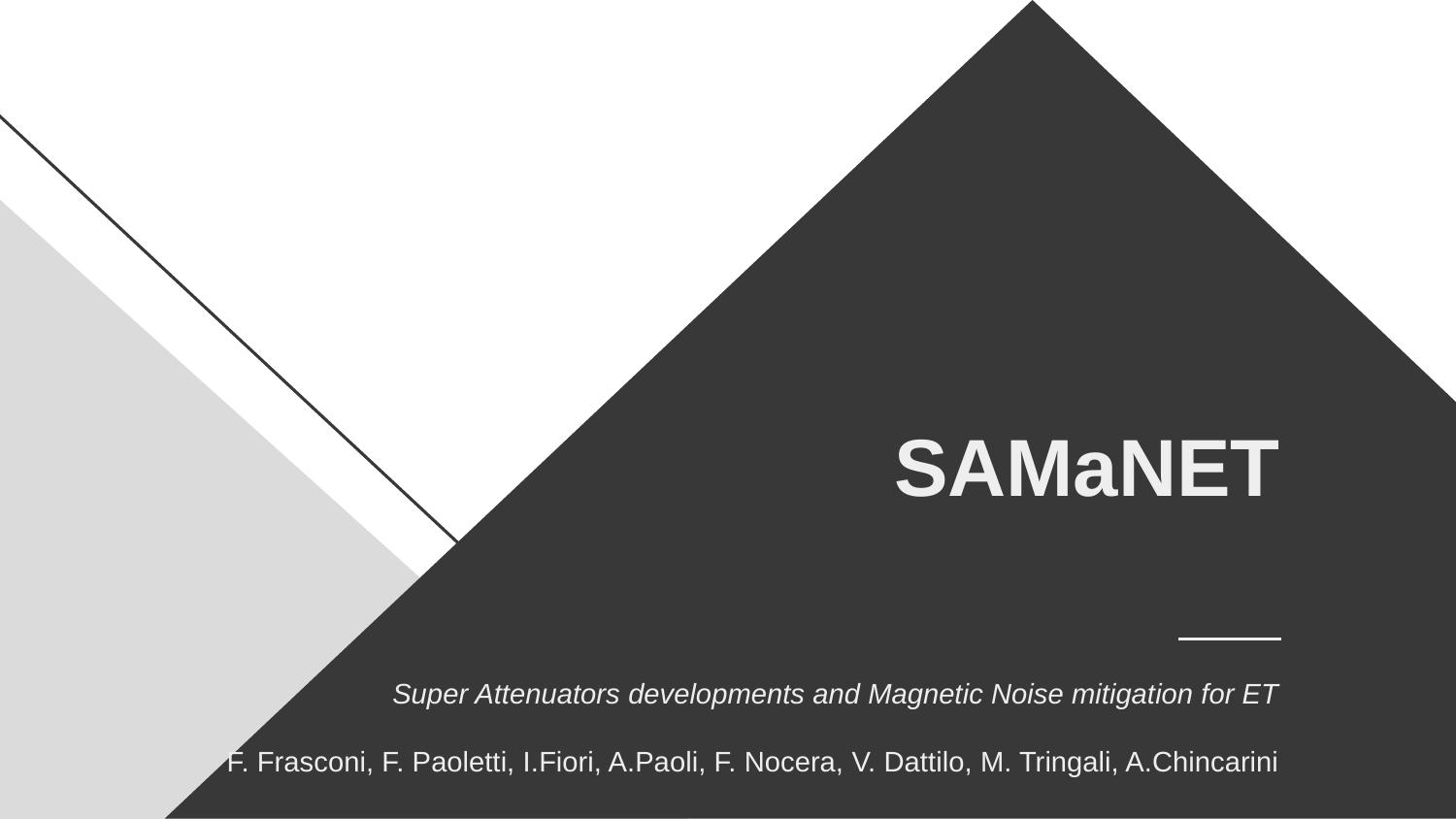

# SAMaNET
Super Attenuators developments and Magnetic Noise mitigation for ET

F. Frasconi, F. Paoletti, I.Fiori, A.Paoli, F. Nocera, V. Dattilo, M. Tringali, A.Chincarini